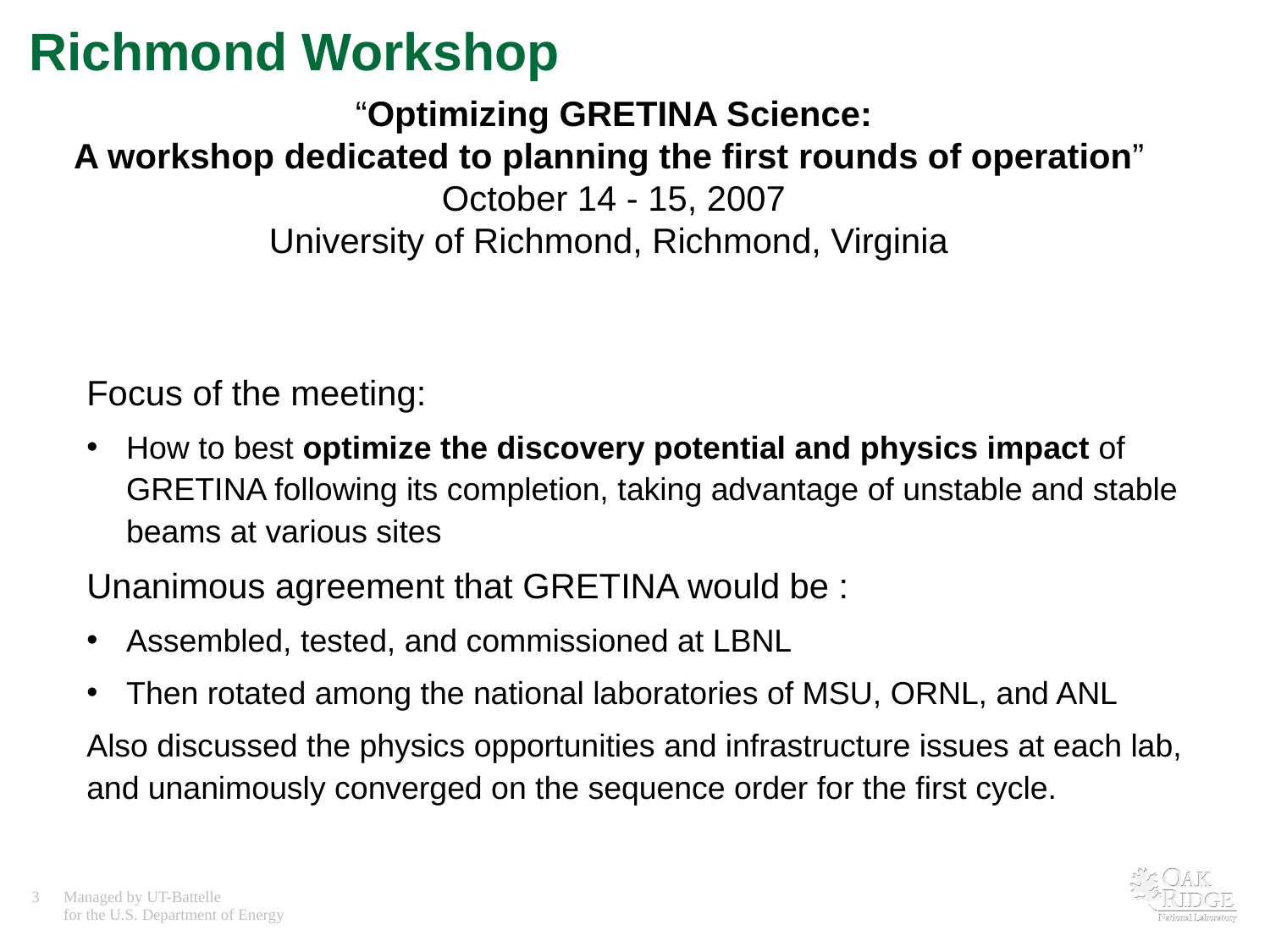

# Richmond Workshop
“Optimizing GRETINA Science:
A workshop dedicated to planning the first rounds of operation”
October 14 - 15, 2007
University of Richmond, Richmond, Virginia
Focus of the meeting:
How to best optimize the discovery potential and physics impact of GRETINA following its completion, taking advantage of unstable and stable beams at various sites
Unanimous agreement that GRETINA would be :
Assembled, tested, and commissioned at LBNL
Then rotated among the national laboratories of MSU, ORNL, and ANL
Also discussed the physics opportunities and infrastructure issues at each lab, and unanimously converged on the sequence order for the first cycle.